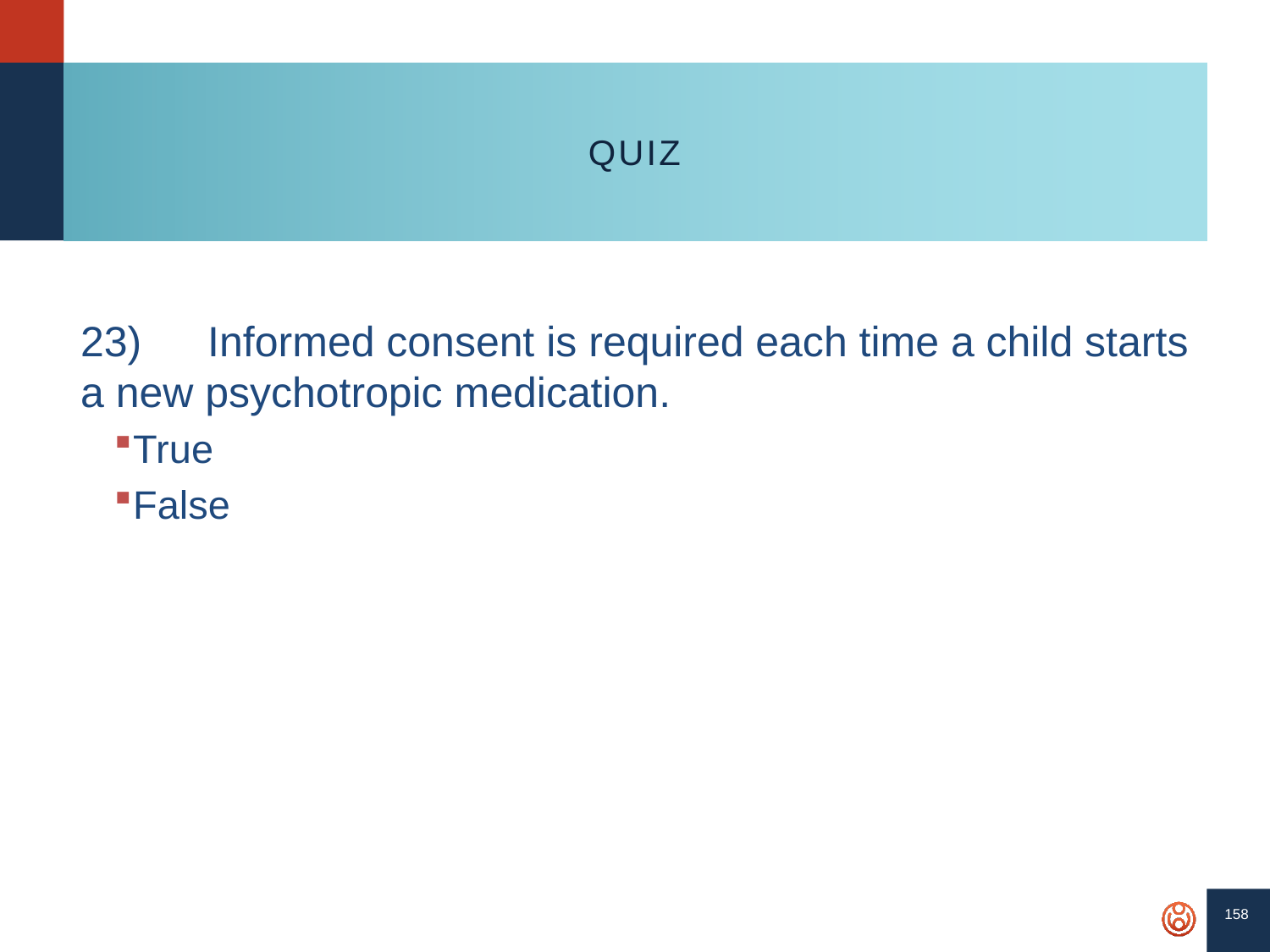

158
# QUIZ

23)	Informed consent is required each time a child starts a new psychotropic medication.
True
False